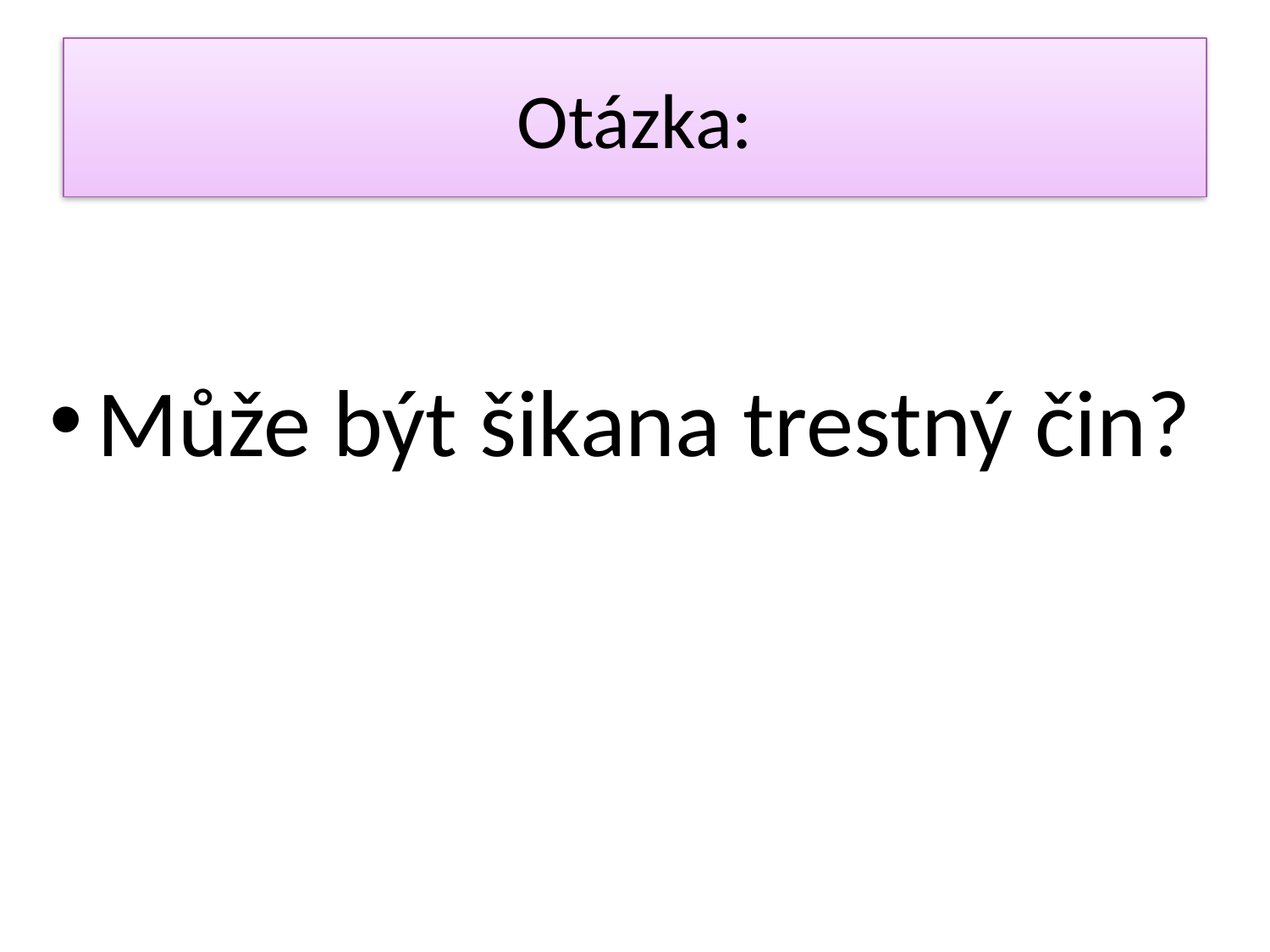

# Otázka:

Může být šikana trestný čin?